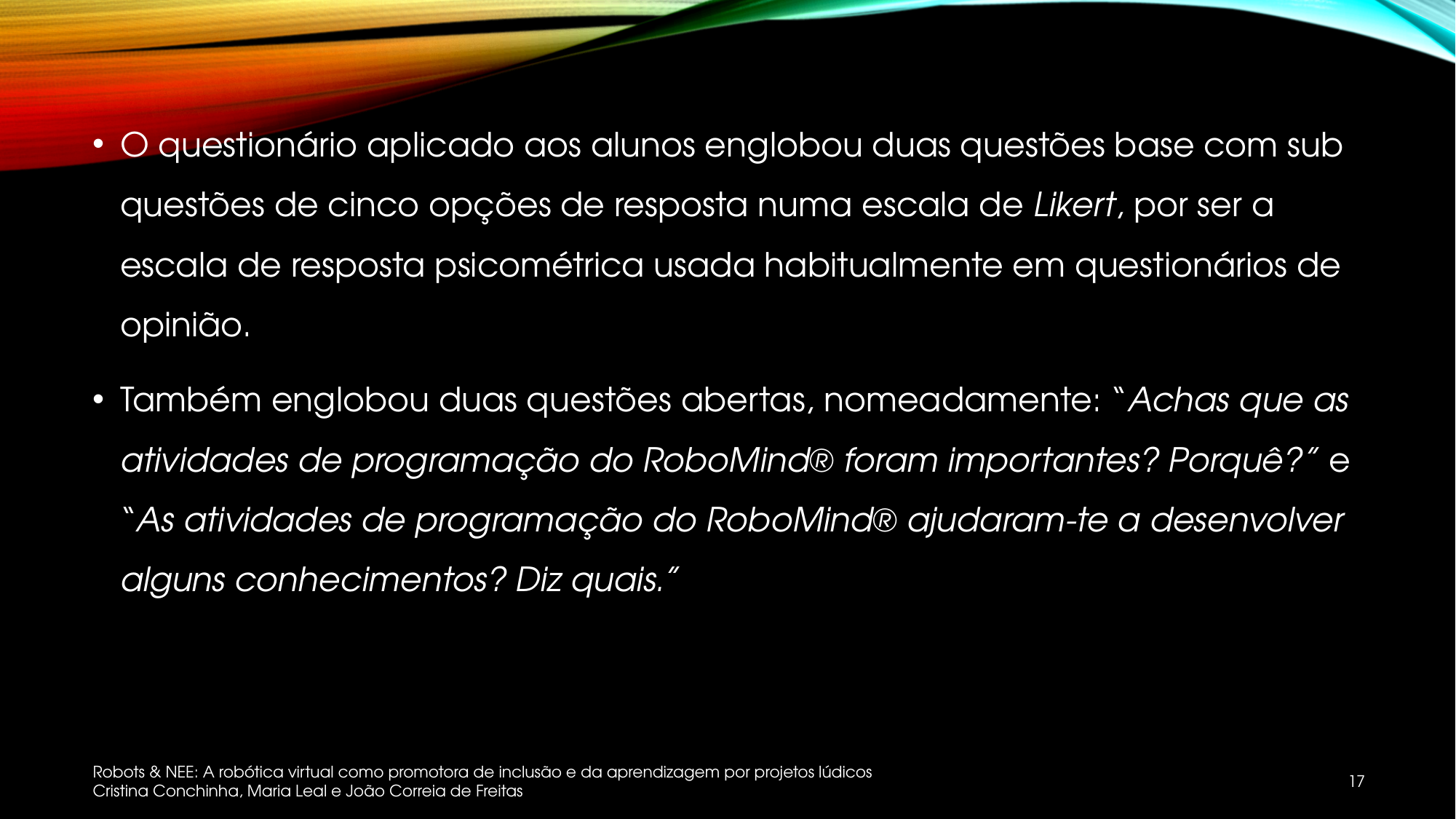

O questionário aplicado aos alunos englobou duas questões base com sub questões de cinco opções de resposta numa escala de Likert, por ser a escala de resposta psicométrica usada habitualmente em questionários de opinião.
Também englobou duas questões abertas, nomeadamente: “Achas que as atividades de programação do RoboMind® foram importantes? Porquê?” e “As atividades de programação do RoboMind® ajudaram-te a desenvolver alguns conhecimentos? Diz quais.”

Robots & NEE: A robótica virtual como promotora de inclusão e da aprendizagem por projetos lúdicos
Cristina Conchinha, Maria Leal e João Correia de Freitas
17